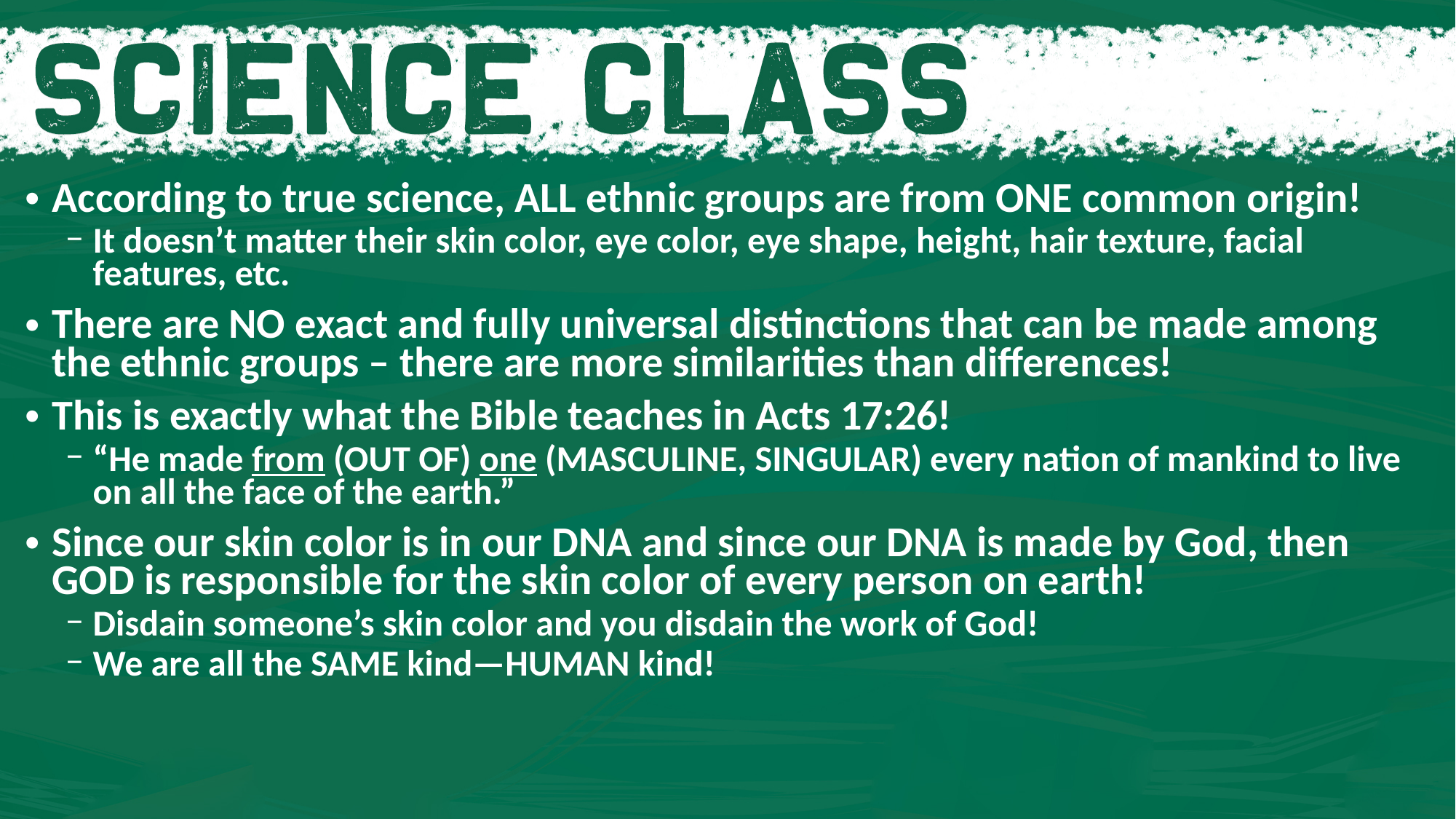

According to true science, ALL ethnic groups are from ONE common origin!
It doesn’t matter their skin color, eye color, eye shape, height, hair texture, facial features, etc.
There are NO exact and fully universal distinctions that can be made among the ethnic groups – there are more similarities than differences!
This is exactly what the Bible teaches in Acts 17:26!
“He made from (OUT OF) one (MASCULINE, SINGULAR) every nation of mankind to live on all the face of the earth.”
Since our skin color is in our DNA and since our DNA is made by God, then GOD is responsible for the skin color of every person on earth!
Disdain someone’s skin color and you disdain the work of God!
We are all the SAME kind—HUMAN kind!